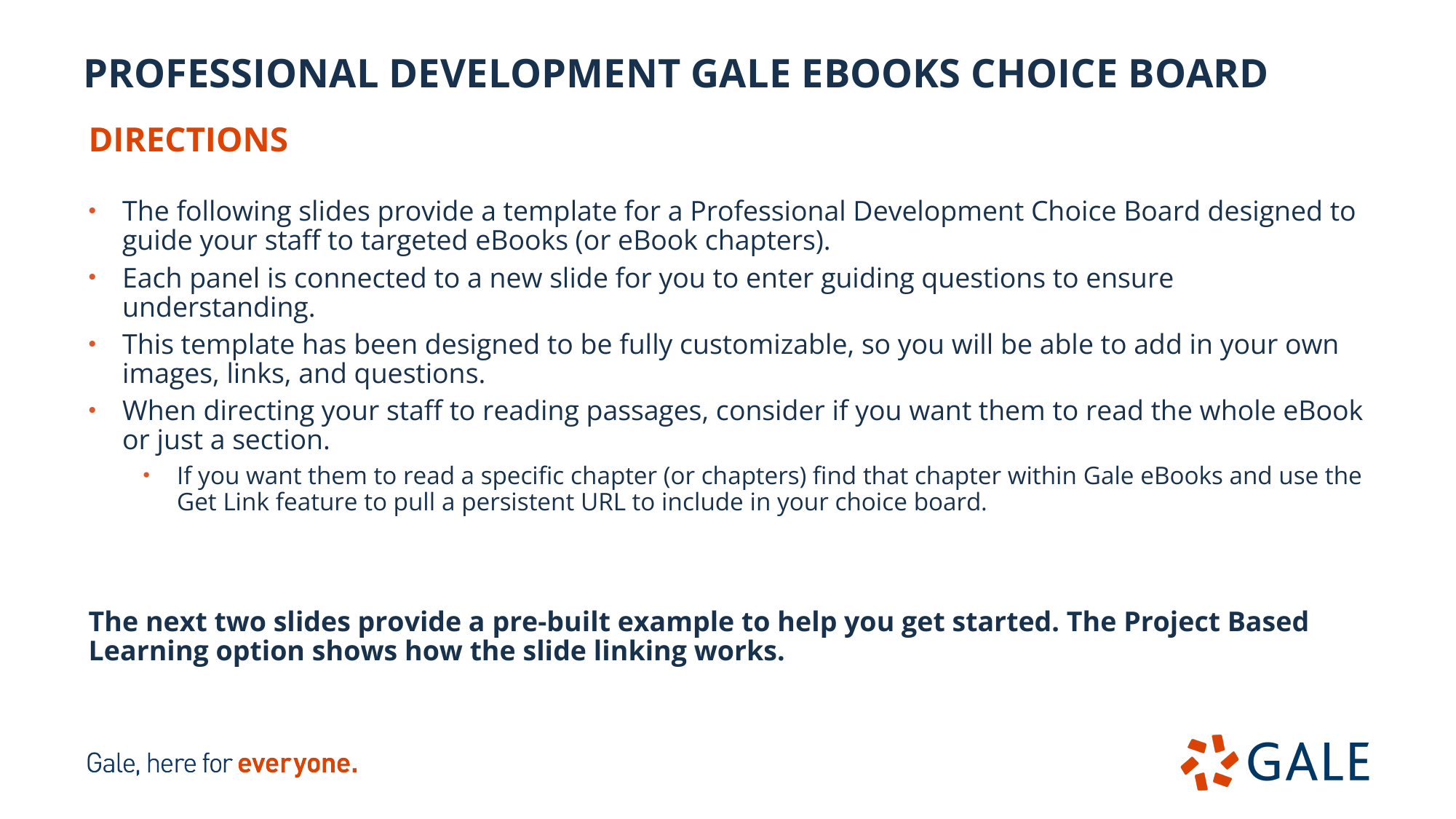

PROFESSIONAL DEVELOPMENT GALE EBOOKS CHOICE BOARD
Directions
The following slides provide a template for a Professional Development Choice Board designed to guide your staff to targeted eBooks (or eBook chapters).
Each panel is connected to a new slide for you to enter guiding questions to ensure understanding.
This template has been designed to be fully customizable, so you will be able to add in your own images, links, and questions.
When directing your staff to reading passages, consider if you want them to read the whole eBook or just a section.
If you want them to read a specific chapter (or chapters) find that chapter within Gale eBooks and use the Get Link feature to pull a persistent URL to include in your choice board.

The next two slides provide a pre-built example to help you get started. The Project Based Learning option shows how the slide linking works.